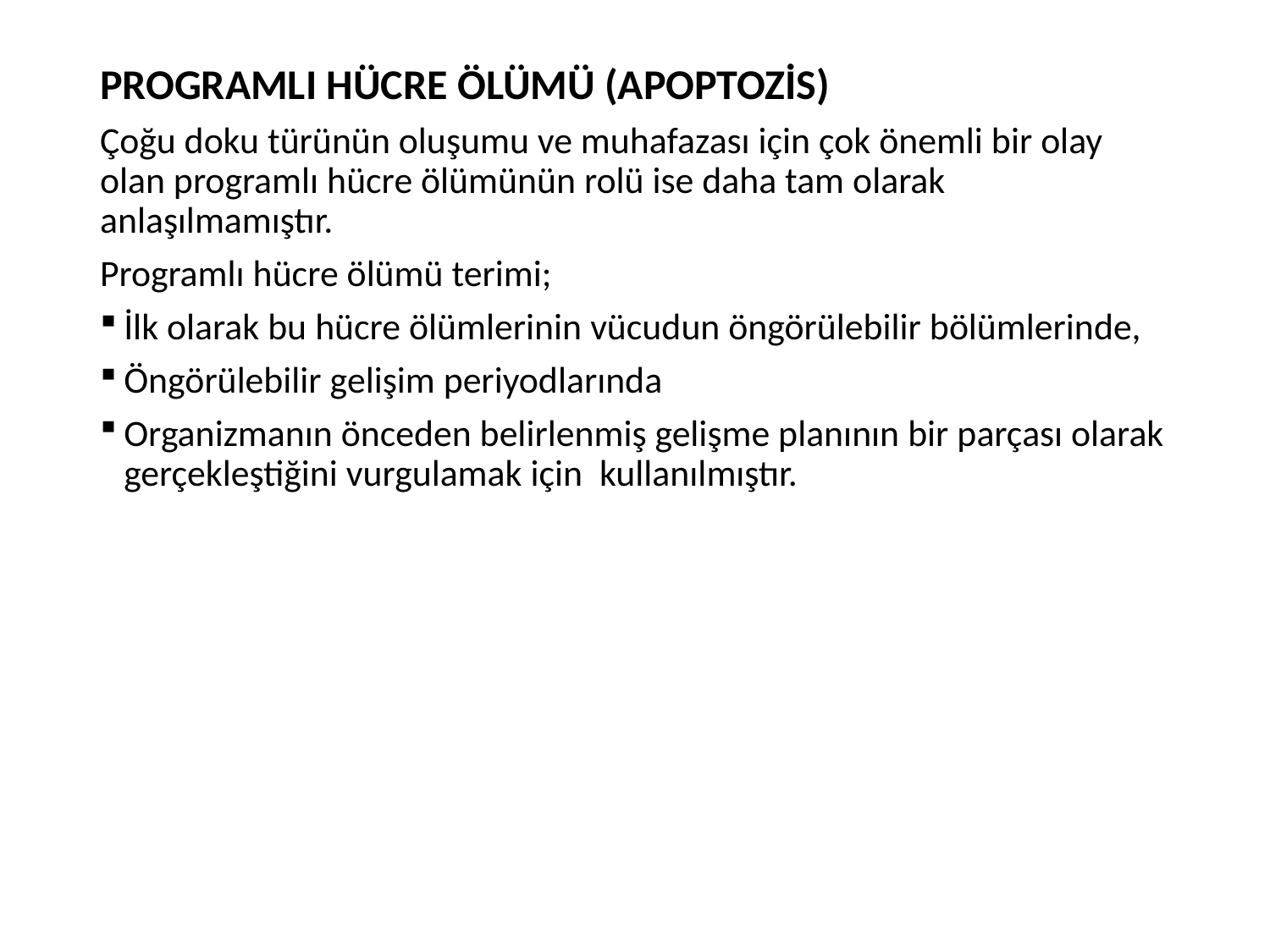

PROGRAMLI HÜCRE ÖLÜMÜ (APOPTOZİS)
Çoğu doku türünün oluşumu ve muhafazası için çok önemli bir olay olan programlı hücre ölümünün rolü ise daha tam olarak anlaşılmamıştır.
Programlı hücre ölümü terimi;
İlk olarak bu hücre ölümlerinin vücudun öngörülebilir bölümlerinde,
Öngörülebilir gelişim periyodlarında
Organizmanın önceden belirlenmiş gelişme planının bir parçası olarak gerçekleştiğini vurgulamak için  kullanılmıştır.